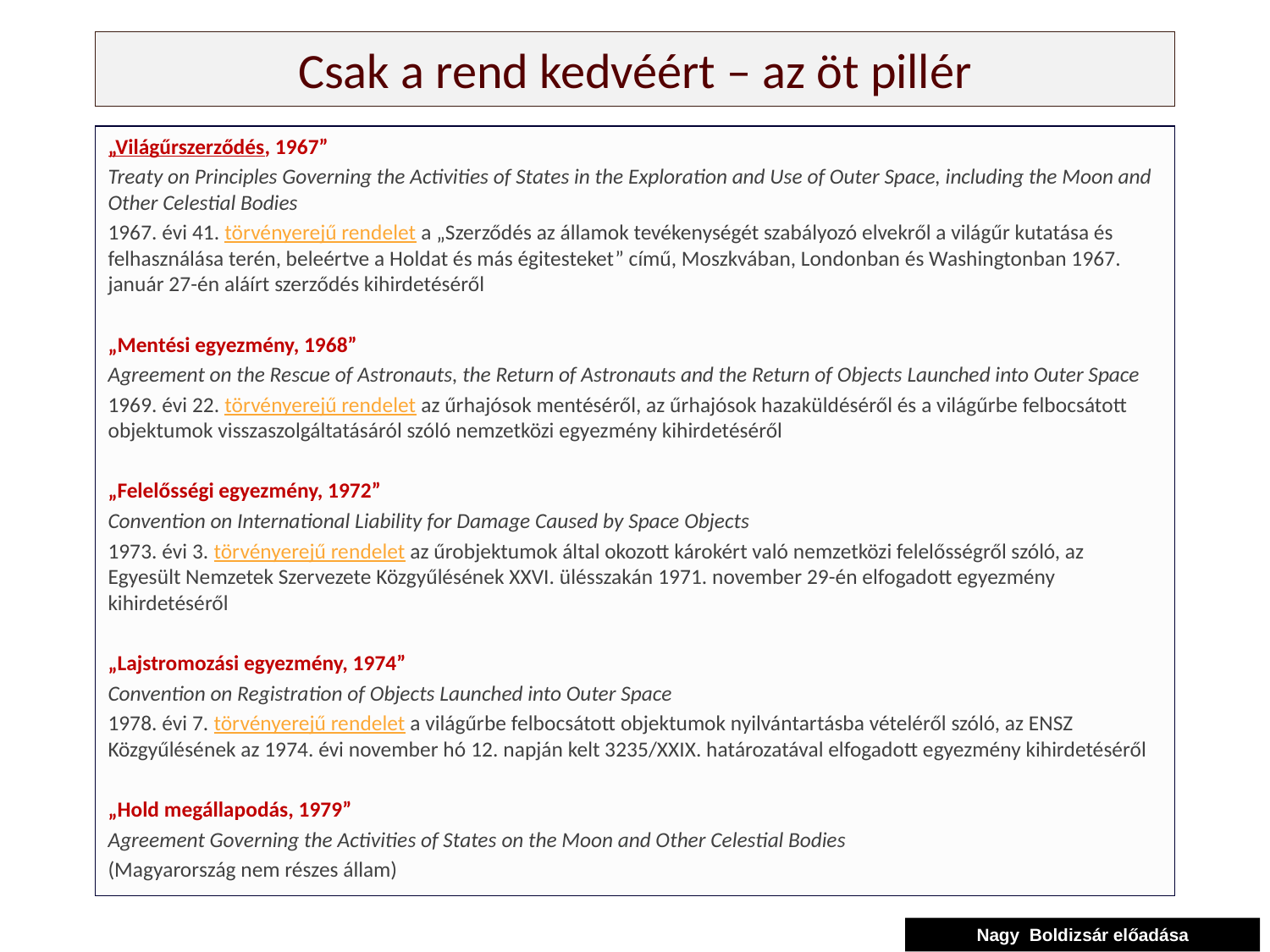

# Csak a rend kedvéért – az öt pillér
„Világűrszerződés, 1967”
Treaty on Principles Governing the Activities of States in the Exploration and Use of Outer Space, including the Moon and Other Celestial Bodies
1967. évi 41. törvényerejű rendelet a „Szerződés az államok tevékenységét szabályozó elvekről a világűr kutatása és felhasználása terén, beleértve a Holdat és más égitesteket” című, Moszkvában, Londonban és Washingtonban 1967. január 27-én aláírt szerződés kihirdetéséről

„Mentési egyezmény, 1968”
Agreement on the Rescue of Astronauts, the Return of Astronauts and the Return of Objects Launched into Outer Space
1969. évi 22. törvényerejű rendelet az űrhajósok mentéséről, az űrhajósok hazaküldéséről és a világűrbe felbocsátott objektumok visszaszolgáltatásáról szóló nemzetközi egyezmény kihirdetéséről

„Felelősségi egyezmény, 1972”
Convention on International Liability for Damage Caused by Space Objects
1973. évi 3. törvényerejű rendelet az űrobjektumok által okozott károkért való nemzetközi felelősségről szóló, az Egyesült Nemzetek Szervezete Közgyűlésének XXVI. ülésszakán 1971. november 29-én elfogadott egyezmény kihirdetéséről

„Lajstromozási egyezmény, 1974”
Convention on Registration of Objects Launched into Outer Space
1978. évi 7. törvényerejű rendelet a világűrbe felbocsátott objektumok nyilvántartásba vételéről szóló, az ENSZ Közgyűlésének az 1974. évi november hó 12. napján kelt 3235/XXIX. határozatával elfogadott egyezmény kihirdetéséről

„Hold megállapodás, 1979”
Agreement Governing the Activities of States on the Moon and Other Celestial Bodies
(Magyarország nem részes állam)